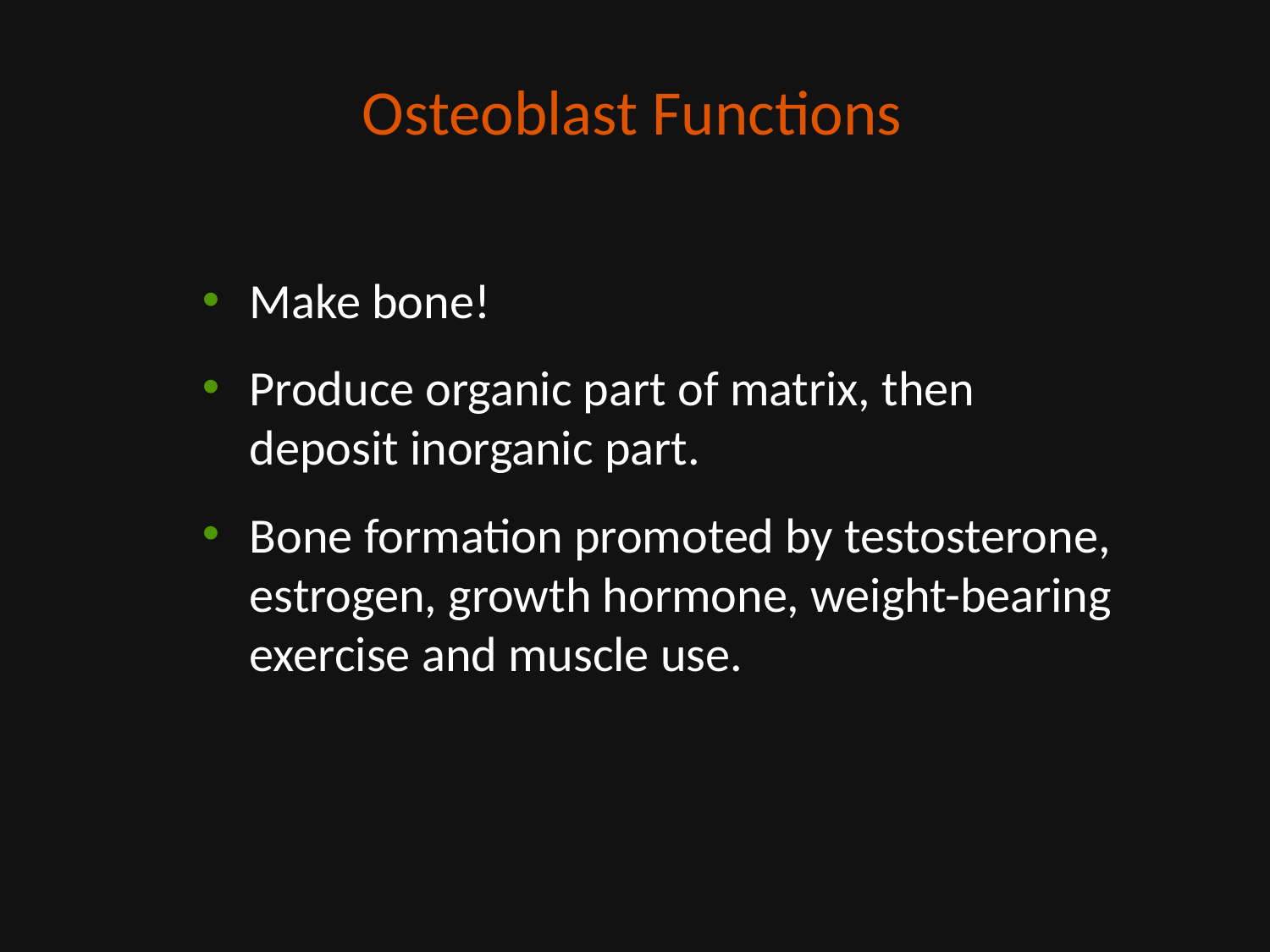

# Osteoblast Functions
Make bone!
Produce organic part of matrix, then deposit inorganic part.
Bone formation promoted by testosterone, estrogen, growth hormone, weight-bearing exercise and muscle use.